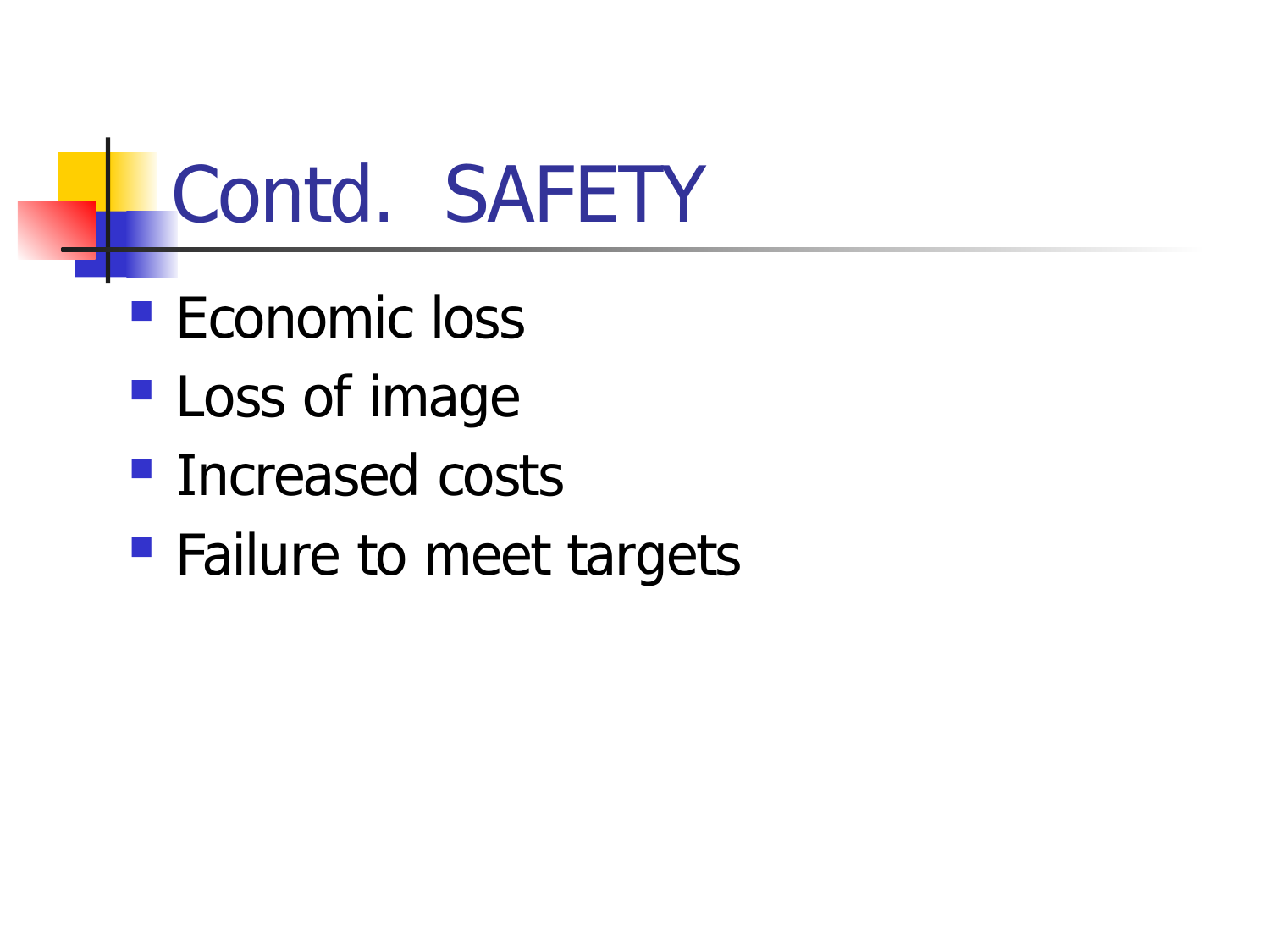

# Contd.  SAFETY
Economic loss
Loss of image
Increased costs
Failure to meet targets